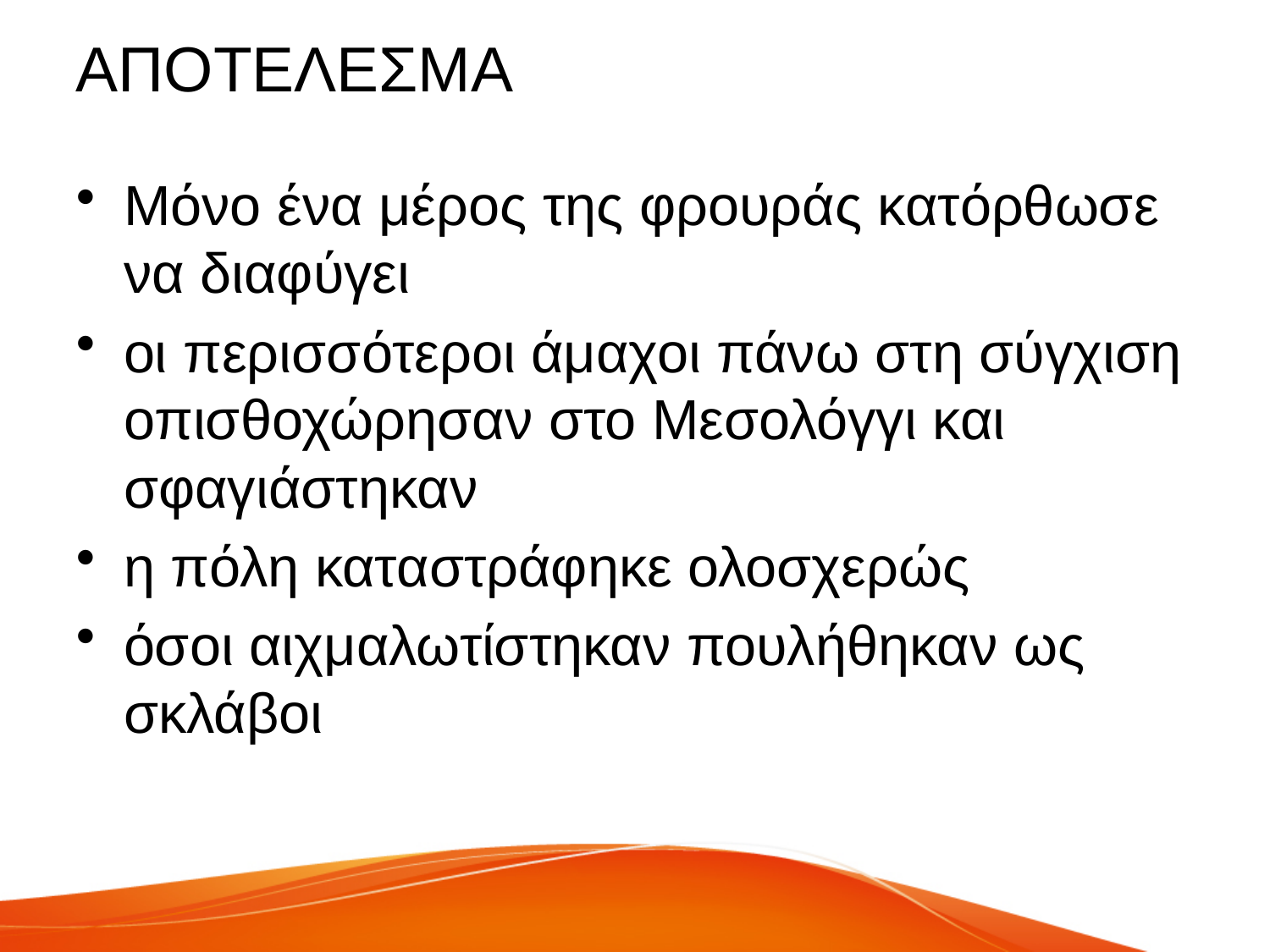

# ΑΠΟΤΕΛΕΣΜΑ
Μόνο ένα μέρος της φρουράς κατόρθωσε να διαφύγει
οι περισσότεροι άμαχοι πάνω στη σύγχιση οπισθοχώρησαν στο Μεσολόγγι και σφαγιάστηκαν
η πόλη καταστράφηκε ολοσχερώς
όσοι αιχμαλωτίστηκαν πουλήθηκαν ως σκλάβοι